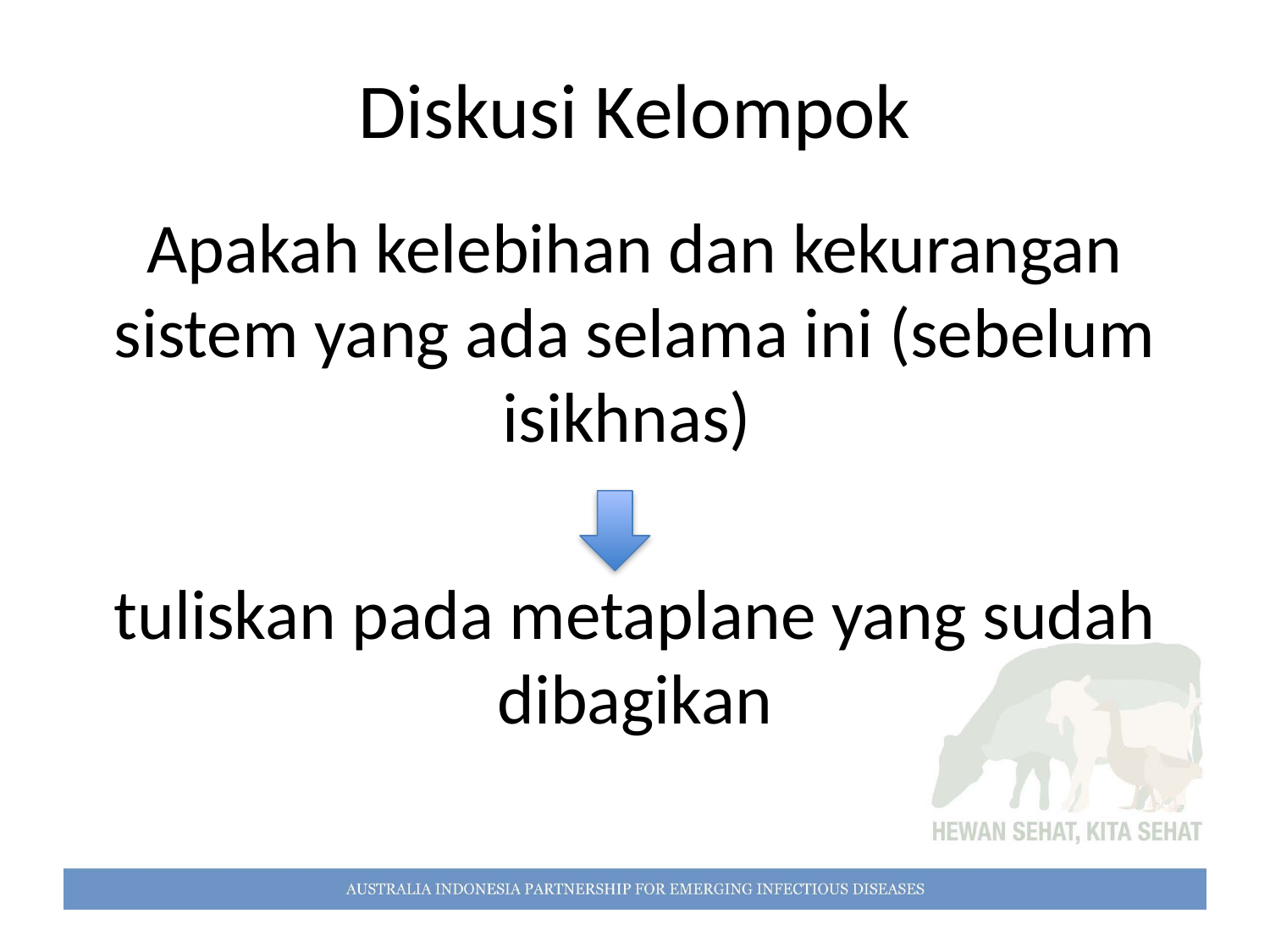

# Diskusi Kelompok
Apakah kelebihan dan kekurangan sistem yang ada selama ini (sebelum isikhnas)

tuliskan pada metaplane yang sudah dibagikan